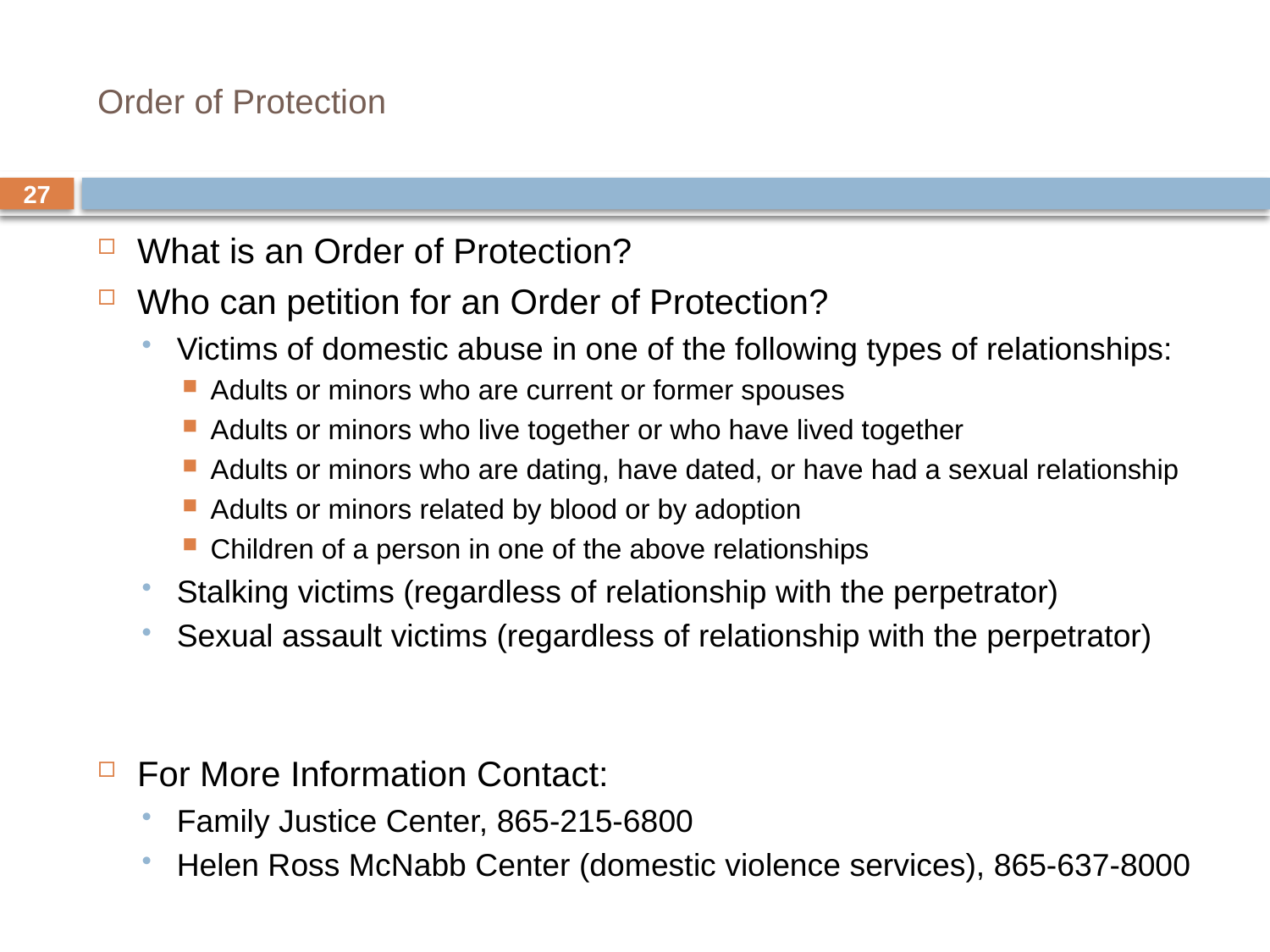

# Order of Protection
27
What is an Order of Protection?
Who can petition for an Order of Protection?
Victims of domestic abuse in one of the following types of relationships:
Adults or minors who are current or former spouses
Adults or minors who live together or who have lived together
Adults or minors who are dating, have dated, or have had a sexual relationship
Adults or minors related by blood or by adoption
Children of a person in one of the above relationships
Stalking victims (regardless of relationship with the perpetrator)
Sexual assault victims (regardless of relationship with the perpetrator)

For More Information Contact:
Family Justice Center, 865-215-6800
Helen Ross McNabb Center (domestic violence services), 865-637-8000